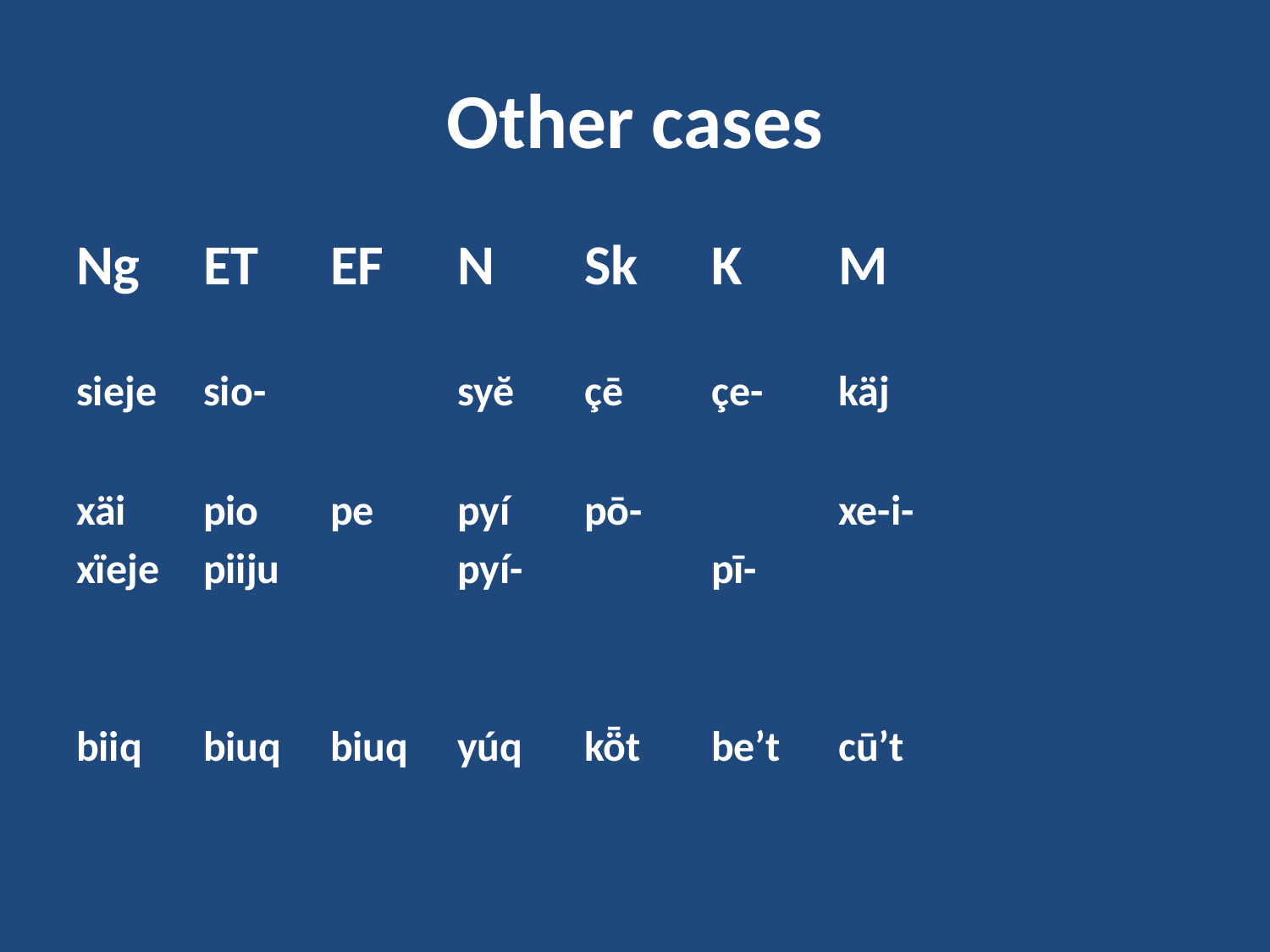

# Other cases
Ng	ET	EF	N	Sk	K	M

sieje	sio- 		syĕ 	çē	çe-	käj

xäi	pio	pe	pyí	pō-		xe-i-
xïeje 	piiju 		pyí- 		pī-

biiq	biuq	biuq	yúq	kȫt	be’t	cū’t